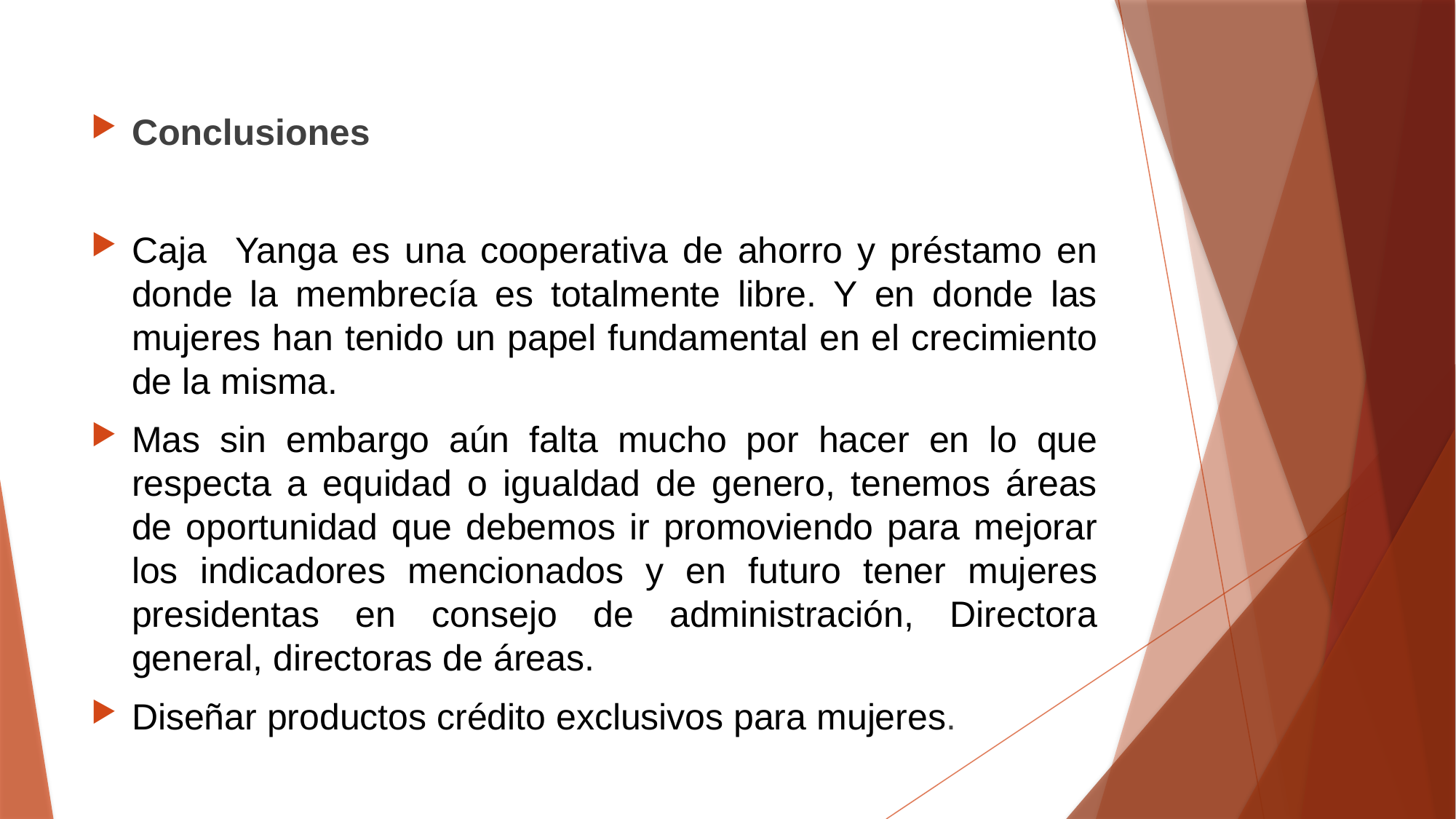

Conclusiones

Caja  Yanga es una cooperativa de ahorro y préstamo en donde la membrecía es totalmente libre. Y en donde las mujeres han tenido un papel fundamental en el crecimiento de la misma.
Mas sin embargo aún falta mucho por hacer en lo que respecta a equidad o igualdad de genero, tenemos áreas de oportunidad que debemos ir promoviendo para mejorar los indicadores mencionados y en futuro tener mujeres presidentas en consejo de administración, Directora general, directoras de áreas.
Diseñar productos crédito exclusivos para mujeres.